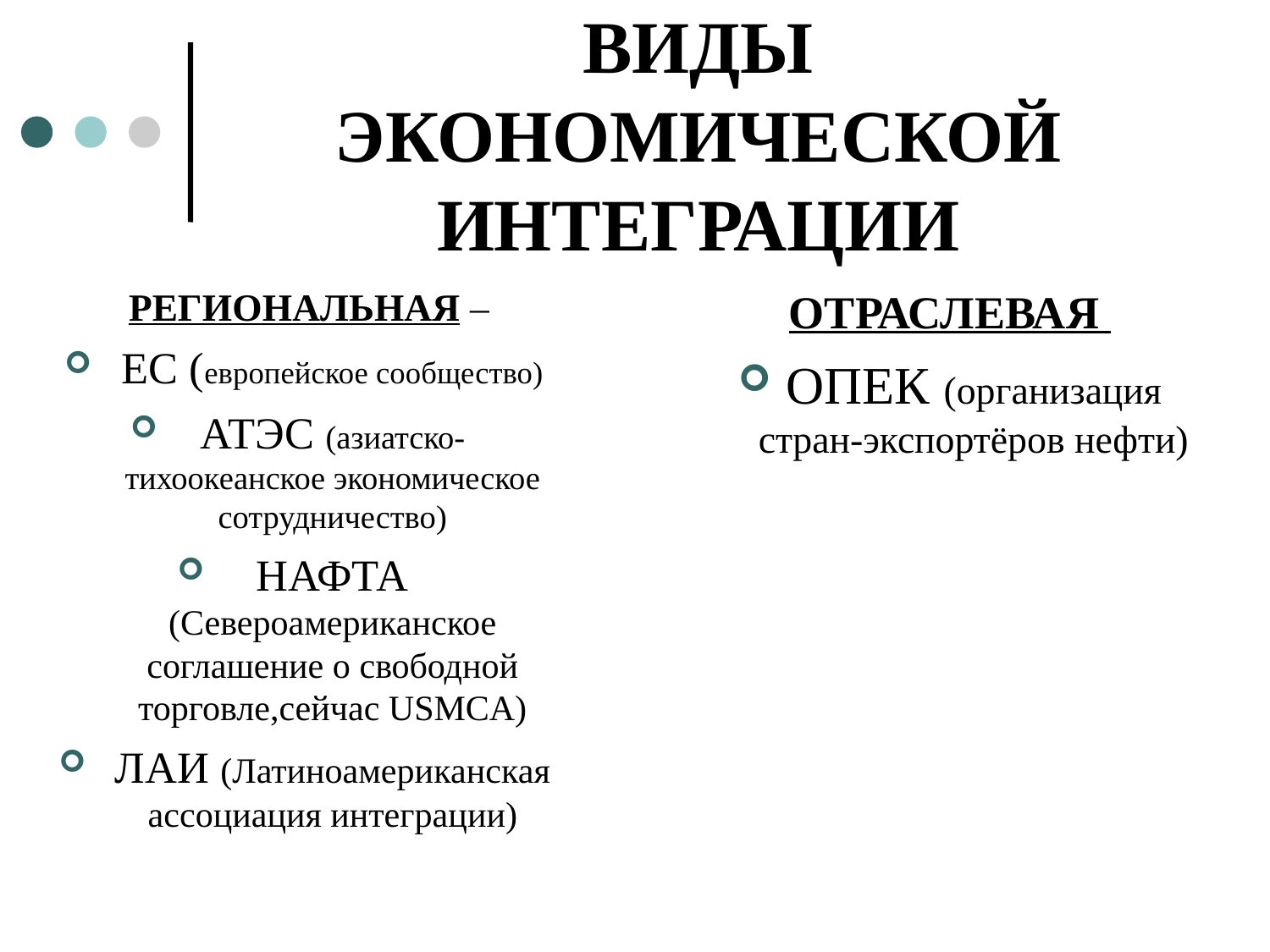

# ВИДЫ ЭКОНОМИЧЕСКОЙ ИНТЕГРАЦИИ
РЕГИОНАЛЬНАЯ –
ЕС (европейское сообщество)
АТЭС (азиатско-тихоокеанское экономическое сотрудничество)
НАФТА (Североамериканское соглашение о свободной торговле,сейчас USMCA)
ЛАИ (Латиноамериканская ассоциация интеграции)
ОТРАСЛЕВАЯ
ОПЕК (организация стран-экспортёров нефти)